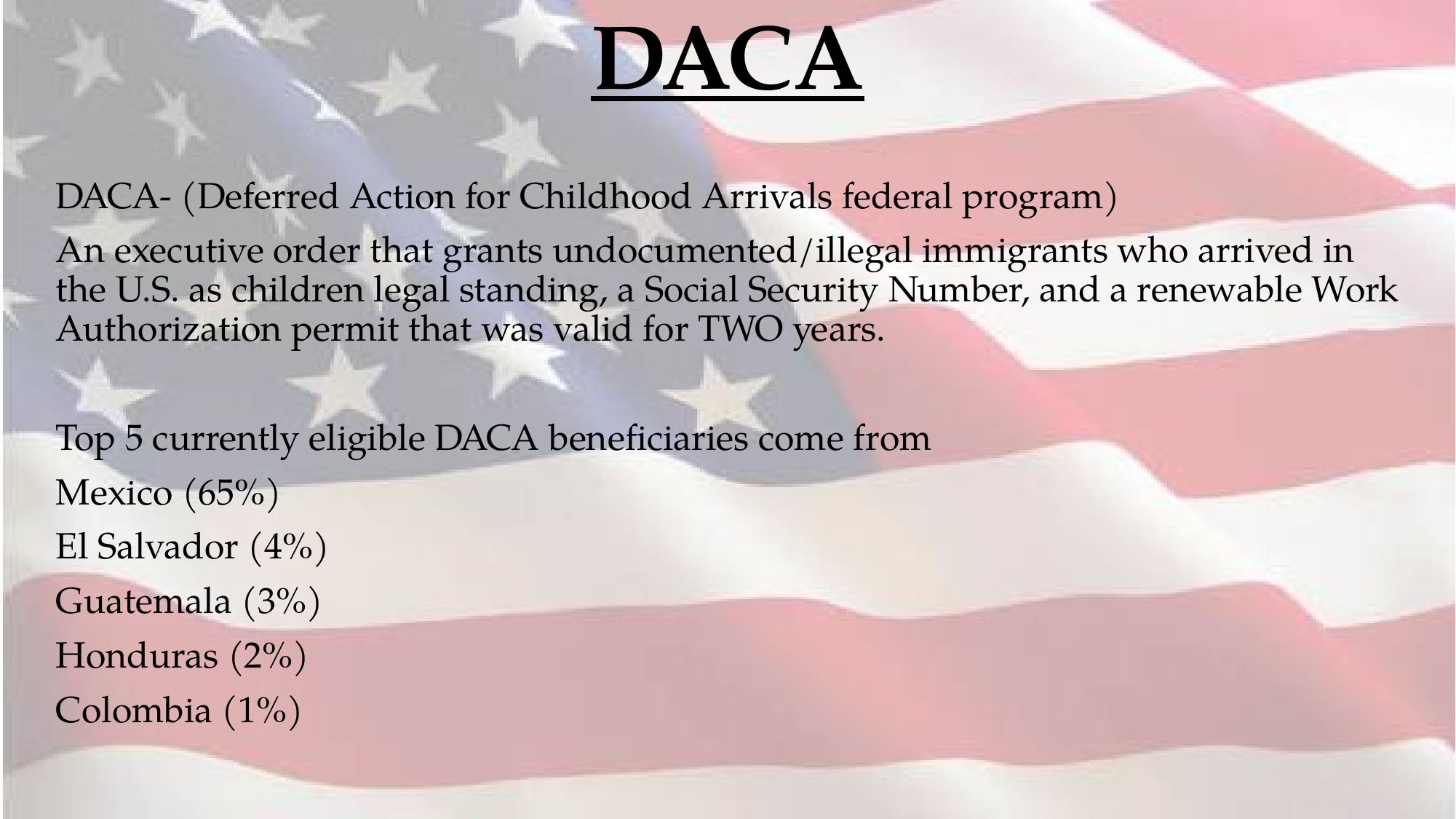

# DACA
DACA- (Deferred Action for Childhood Arrivals federal program)
An executive order that grants undocumented/illegal immigrants who arrived in the U.S. as children legal standing, a Social Security Number, and a renewable Work Authorization permit that was valid for TWO years.

Top 5 currently eligible DACA beneficiaries come from
Mexico (65%)
El Salvador (4%)
Guatemala (3%)
Honduras (2%)
Colombia (1%)